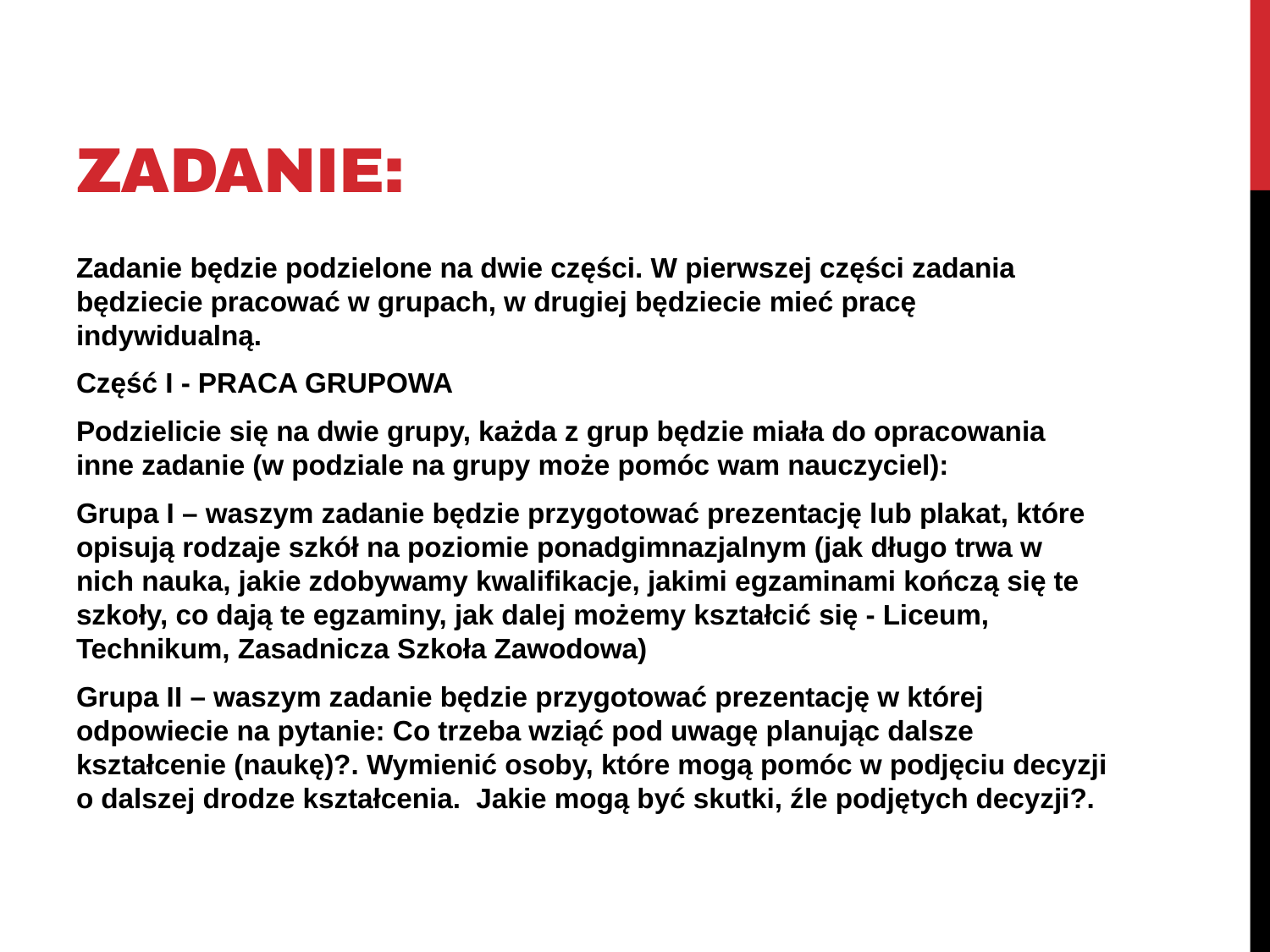

# Zadanie:
Zadanie będzie podzielone na dwie części. W pierwszej części zadania będziecie pracować w grupach, w drugiej będziecie mieć pracę indywidualną.
Część I - PRACA GRUPOWA
Podzielicie się na dwie grupy, każda z grup będzie miała do opracowania inne zadanie (w podziale na grupy może pomóc wam nauczyciel):
Grupa I – waszym zadanie będzie przygotować prezentację lub plakat, które opisują rodzaje szkół na poziomie ponadgimnazjalnym (jak długo trwa w nich nauka, jakie zdobywamy kwalifikacje, jakimi egzaminami kończą się te szkoły, co dają te egzaminy, jak dalej możemy kształcić się - Liceum, Technikum, Zasadnicza Szkoła Zawodowa)
Grupa II – waszym zadanie będzie przygotować prezentację w której odpowiecie na pytanie: Co trzeba wziąć pod uwagę planując dalsze kształcenie (naukę)?. Wymienić osoby, które mogą pomóc w podjęciu decyzji o dalszej drodze kształcenia.  Jakie mogą być skutki, źle podjętych decyzji?.